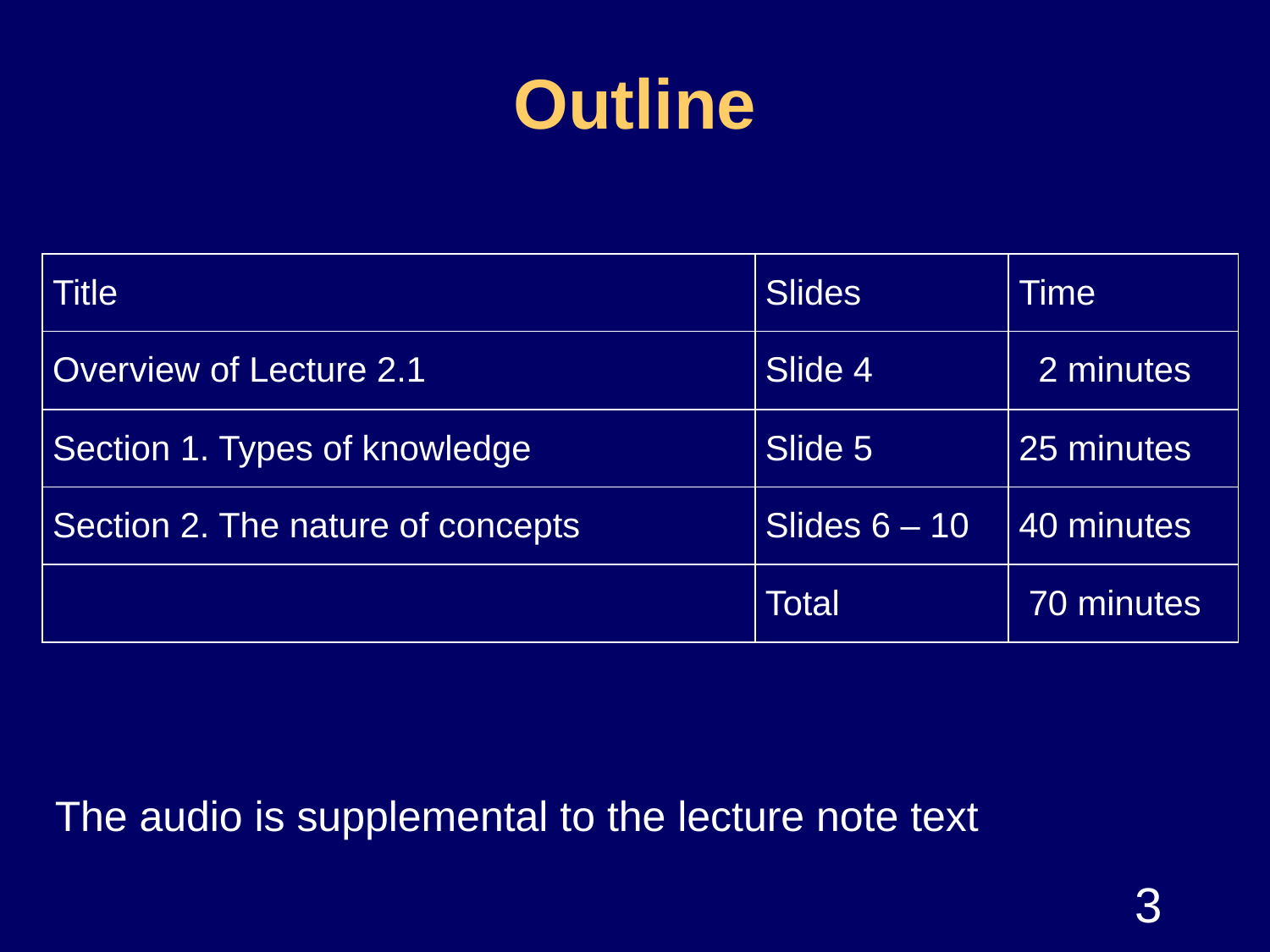

# Outline
| Title | Slides | Time |
| --- | --- | --- |
| Overview of Lecture 2.1 | Slide 4 | 2 minutes |
| Section 1. Types of knowledge | Slide 5 | 25 minutes |
| Section 2. The nature of concepts | Slides 6 – 10 | 40 minutes |
|  | Total | 70 minutes |
The audio is supplemental to the lecture note text
3